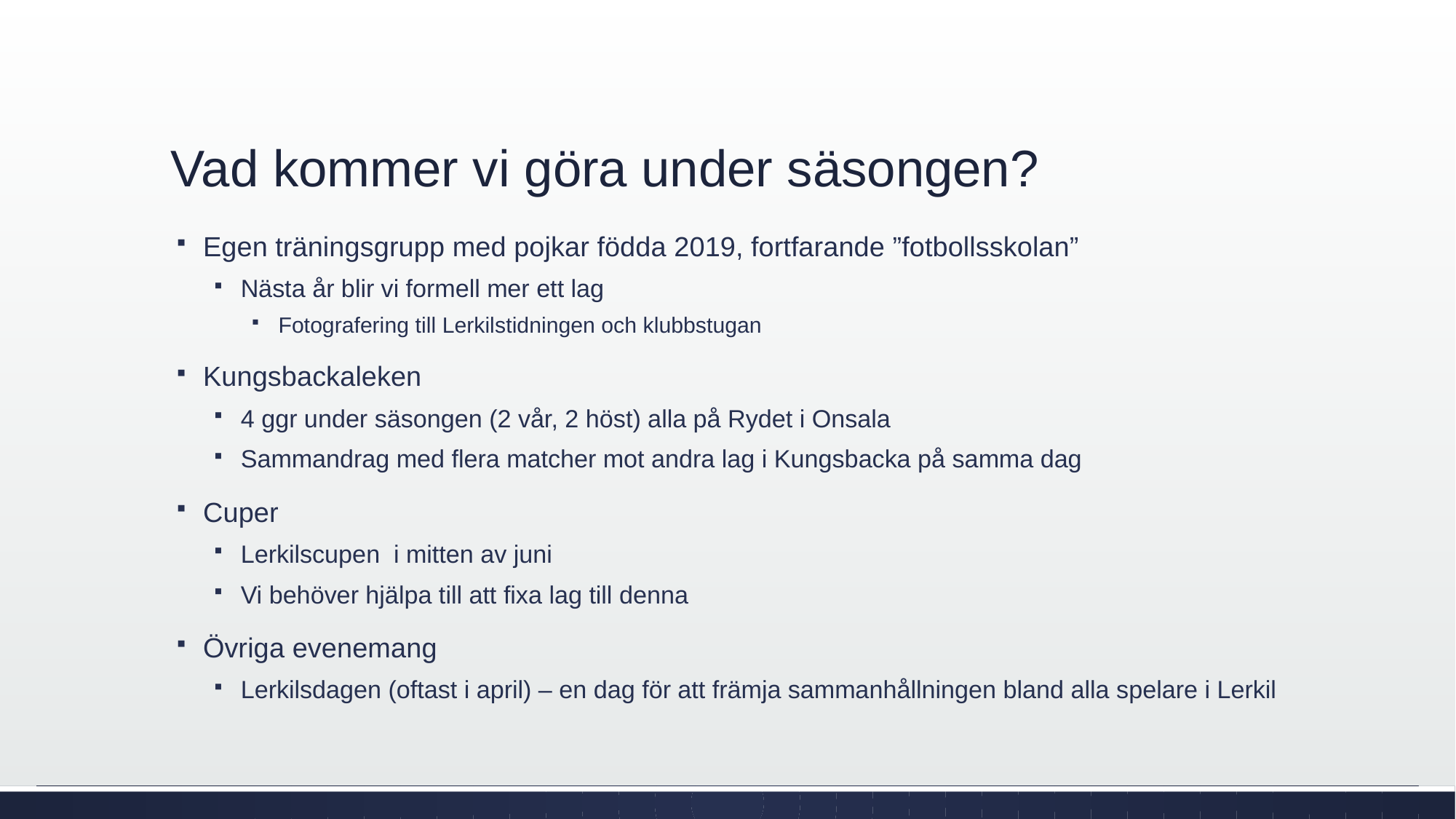

# Vad kommer vi göra under säsongen?
Egen träningsgrupp med pojkar födda 2019, fortfarande ”fotbollsskolan”
Nästa år blir vi formell mer ett lag
Fotografering till Lerkilstidningen och klubbstugan
Kungsbackaleken
4 ggr under säsongen (2 vår, 2 höst) alla på Rydet i Onsala
Sammandrag med flera matcher mot andra lag i Kungsbacka på samma dag
Cuper
Lerkilscupen  i mitten av juni
Vi behöver hjälpa till att fixa lag till denna
Övriga evenemang
Lerkilsdagen (oftast i april) – en dag för att främja sammanhållningen bland alla spelare i Lerkil